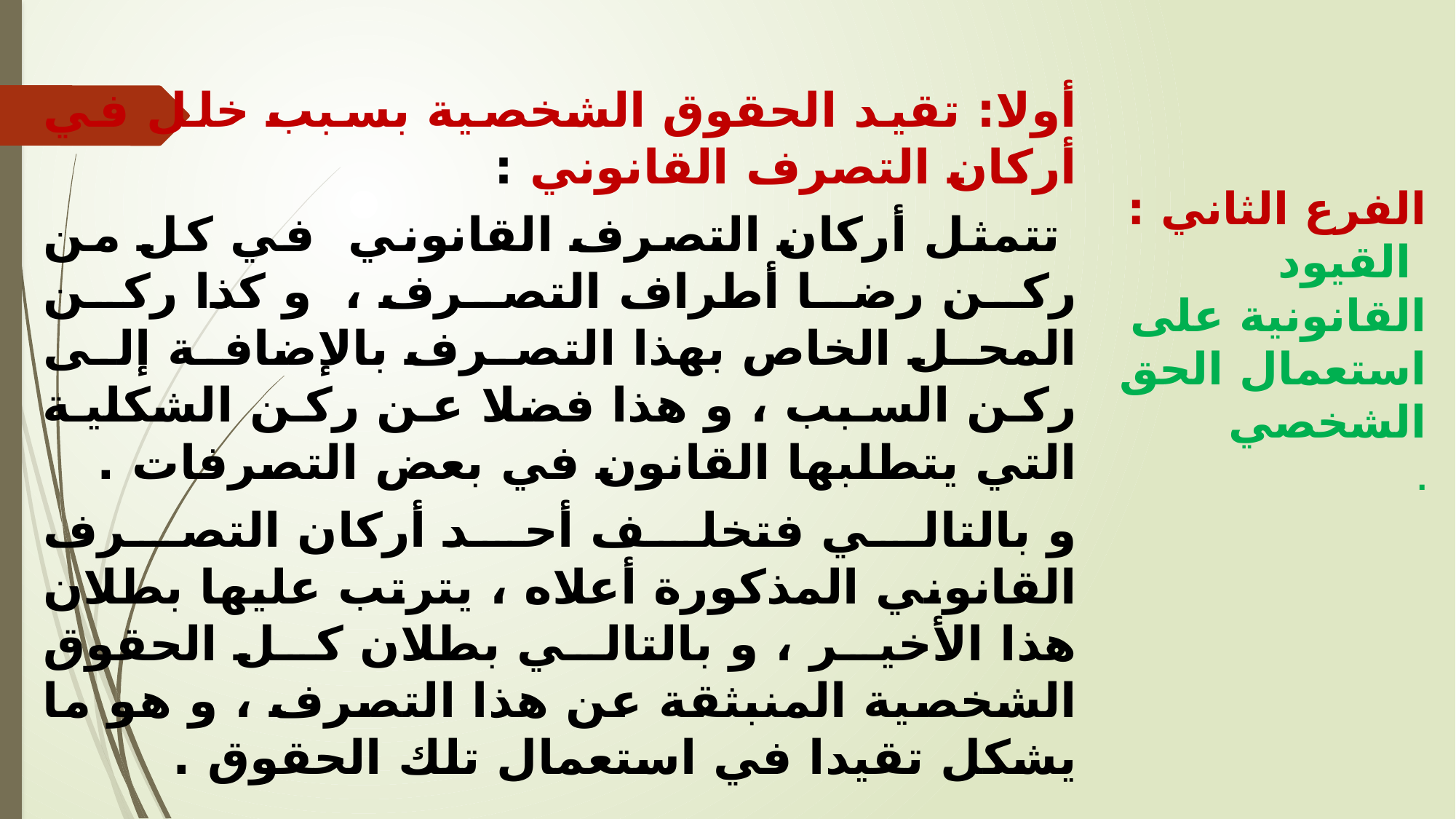

أولا: تقيد الحقوق الشخصية بسبب خلل في أركان التصرف القانوني :
 تتمثل أركان التصرف القانوني  في كل من ركن رضا أطراف التصرف ،  و كذا ركن المحل الخاص بهذا التصرف بالإضافة إلى ركن السبب ، و هذا فضلا عن ركن الشكلية التي يتطلبها القانون في بعض التصرفات .
و بالتالي فتخلف أحد أركان التصرف القانوني المذكورة أعلاه ، يترتب عليها بطلان هذا الأخير ، و بالتالي بطلان كل الحقوق الشخصية المنبثقة عن هذا التصرف ، و هو ما يشكل تقيدا في استعمال تلك الحقوق .

الفرع الثاني :  القيود القانونية على استعمال الحق الشخصي
.